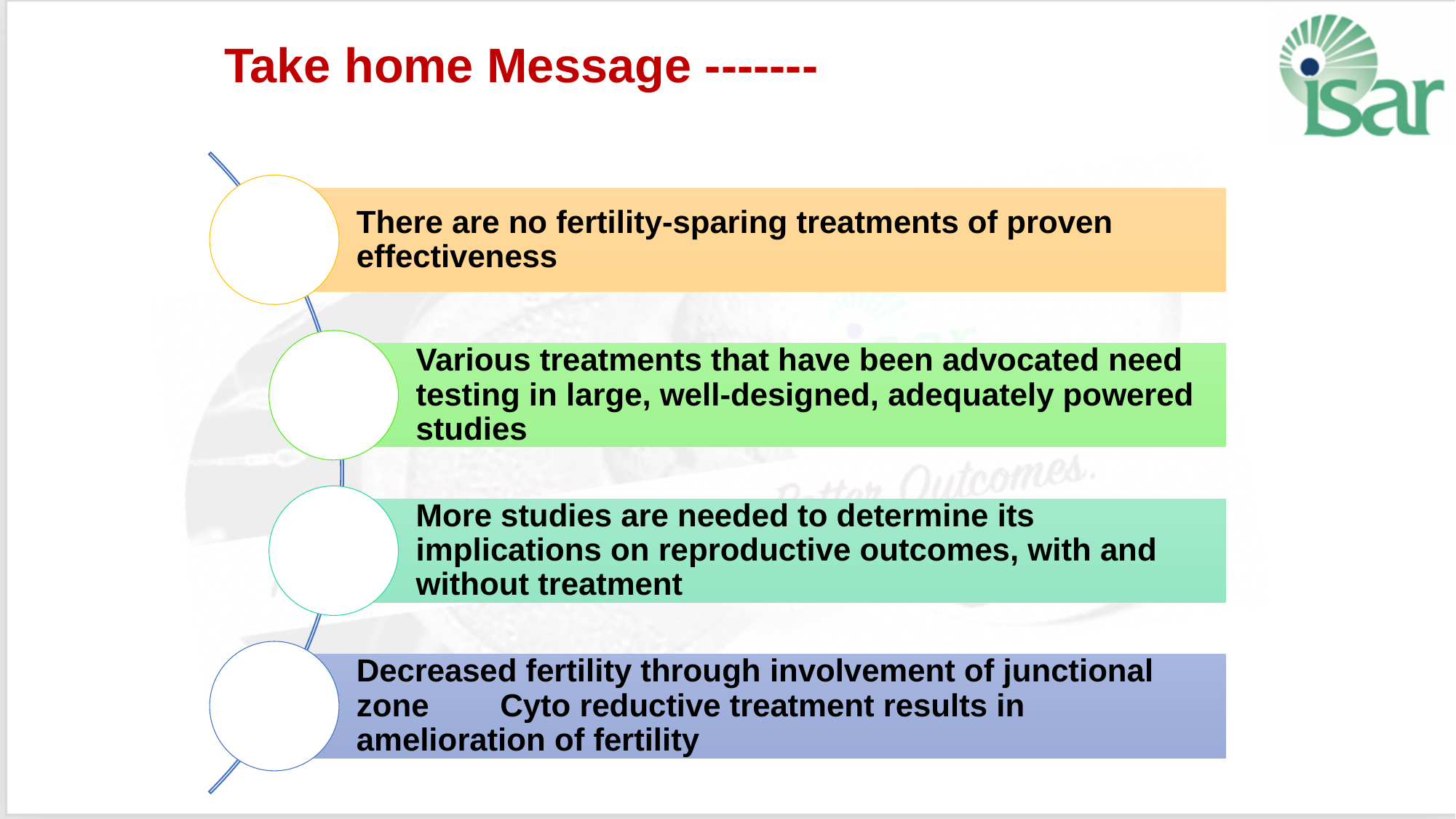

Take home Message -------
There are no fertility-sparing treatments of proven effectiveness
Various treatments that have been advocated need testing in large, well-designed, adequately powered studies
More studies are needed to determine its implications on reproductive outcomes, with and without treatment
Decreased fertility through involvement of junctional zone        Cyto reductive treatment results in amelioration of fertility